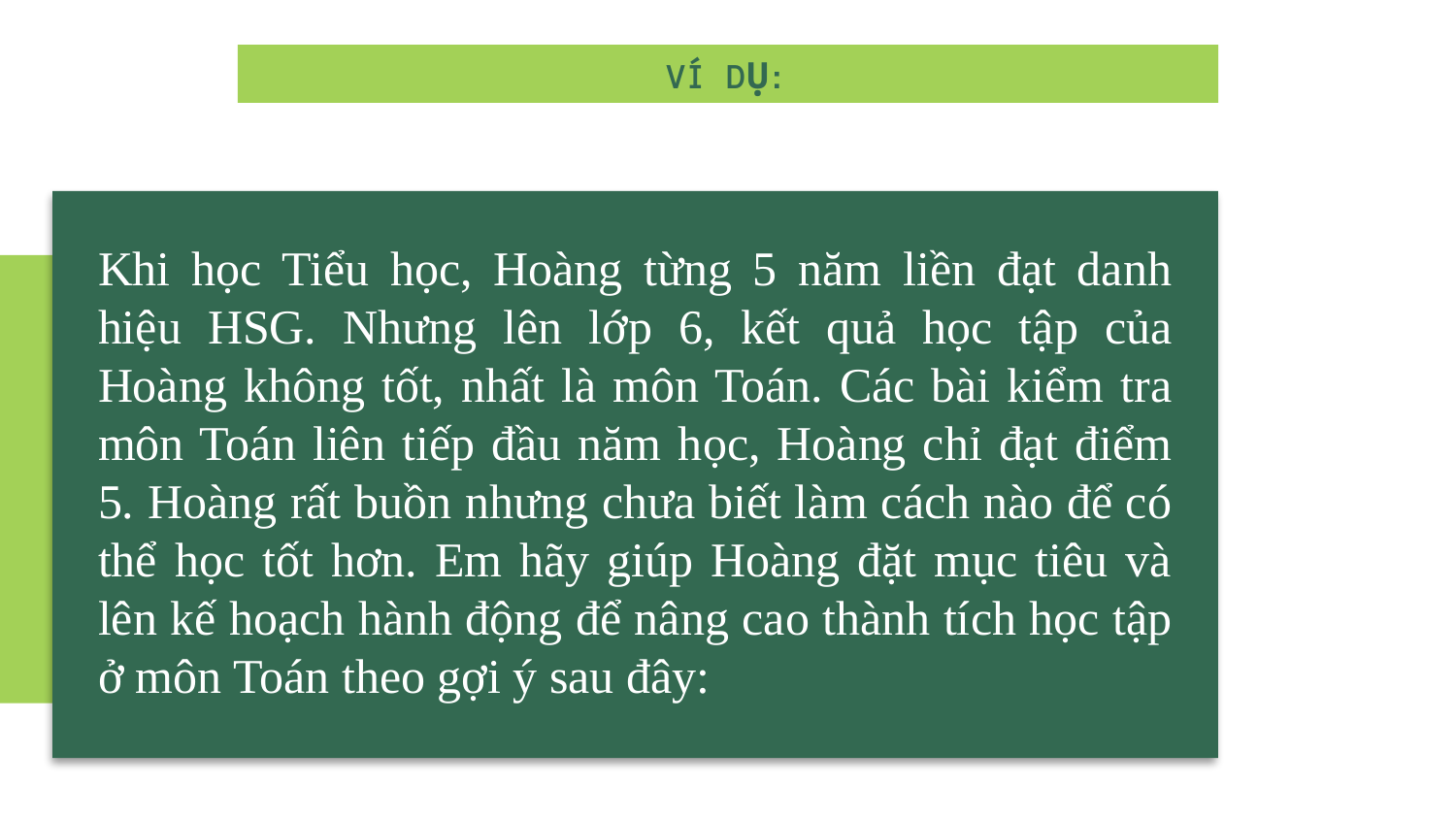

VÍ DỤ:

Khi học Tiểu học, Hoàng từng 5 năm liền đạt danh hiệu HSG. Nhưng lên lớp 6, kết quả học tập của Hoàng không tốt, nhất là môn Toán. Các bài kiểm tra môn Toán liên tiếp đầu năm học, Hoàng chỉ đạt điểm 5. Hoàng rất buồn nhưng chưa biết làm cách nào để có thể học tốt hơn. Em hãy giúp Hoàng đặt mục tiêu và lên kế hoạch hành động để nâng cao thành tích học tập ở môn Toán theo gợi ý sau đây: